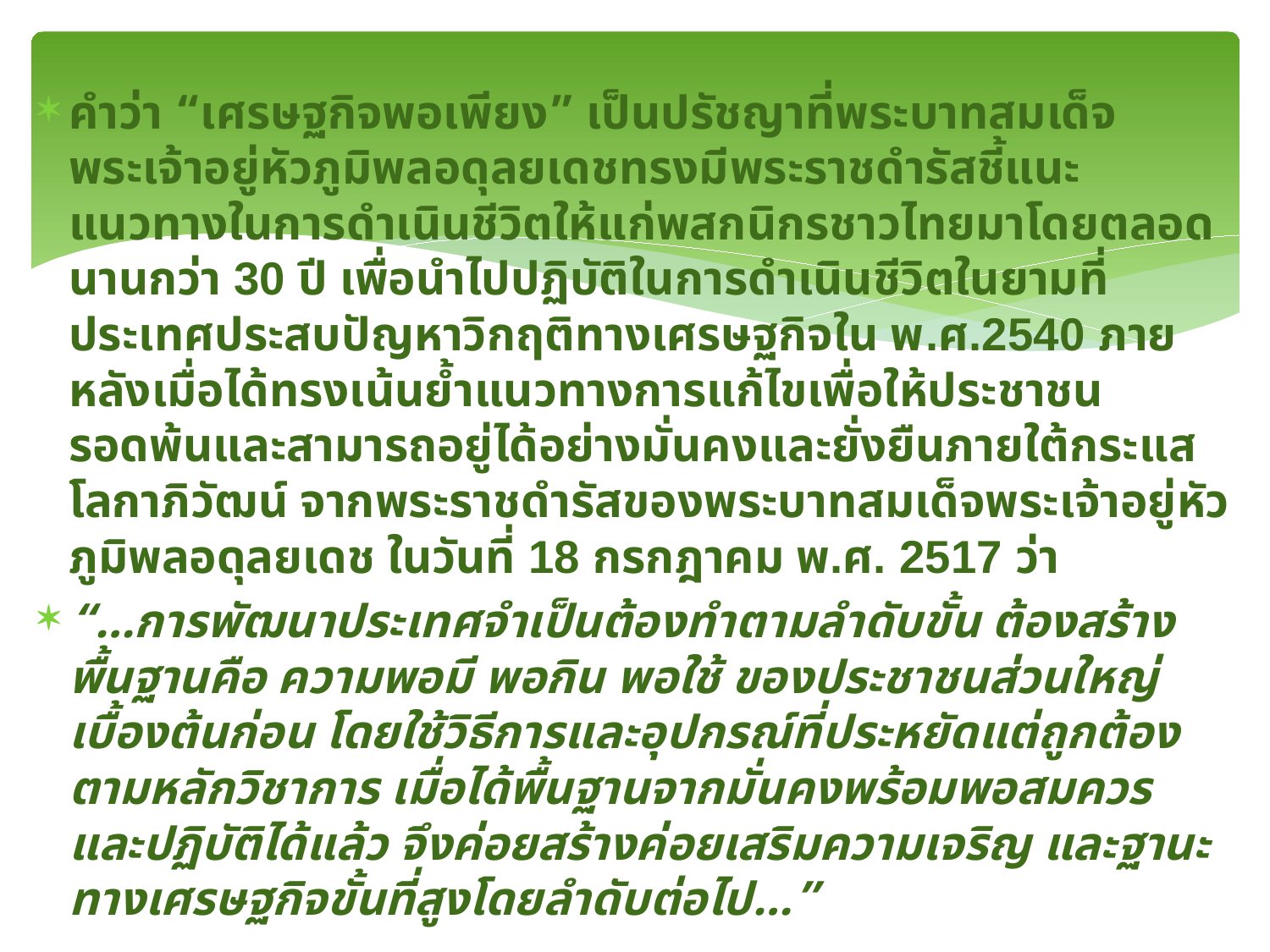

คำว่า “เศรษฐกิจพอเพียง” เป็นปรัชญาที่พระบาทสมเด็จพระเจ้าอยู่หัวภูมิพลอดุลยเดชทรงมีพระราชดำรัสชี้แนะแนวทางในการดำเนินชีวิตให้แก่พสกนิกรชาวไทยมาโดยตลอดนานกว่า 30 ปี เพื่อนำไปปฏิบัติในการดำเนินชีวิตในยามที่ประเทศประสบปัญหาวิกฤติทางเศรษฐกิจใน พ.ศ.2540 ภายหลังเมื่อได้ทรงเน้นย้ำแนวทางการแก้ไขเพื่อให้ประชาชนรอดพ้นและสามารถอยู่ได้อย่างมั่นคงและยั่งยืนภายใต้กระแสโลกาภิวัฒน์ จากพระราชดำรัสของพระบาทสมเด็จพระเจ้าอยู่หัวภูมิพลอดุลยเดช ในวันที่ 18 กรกฎาคม พ.ศ. 2517 ว่า
“…การพัฒนาประเทศจำเป็นต้องทำตามลำดับขั้น ต้องสร้างพื้นฐานคือ ความพอมี พอกิน พอใช้ ของประชาชนส่วนใหญ่เบื้องต้นก่อน โดยใช้วิธีการและอุปกรณ์ที่ประหยัดแต่ถูกต้องตามหลักวิชาการ เมื่อได้พื้นฐานจากมั่นคงพร้อมพอสมควร และปฏิบัติได้แล้ว จึงค่อยสร้างค่อยเสริมความเจริญ และฐานะทางเศรษฐกิจขั้นที่สูงโดยลำดับต่อไป…”